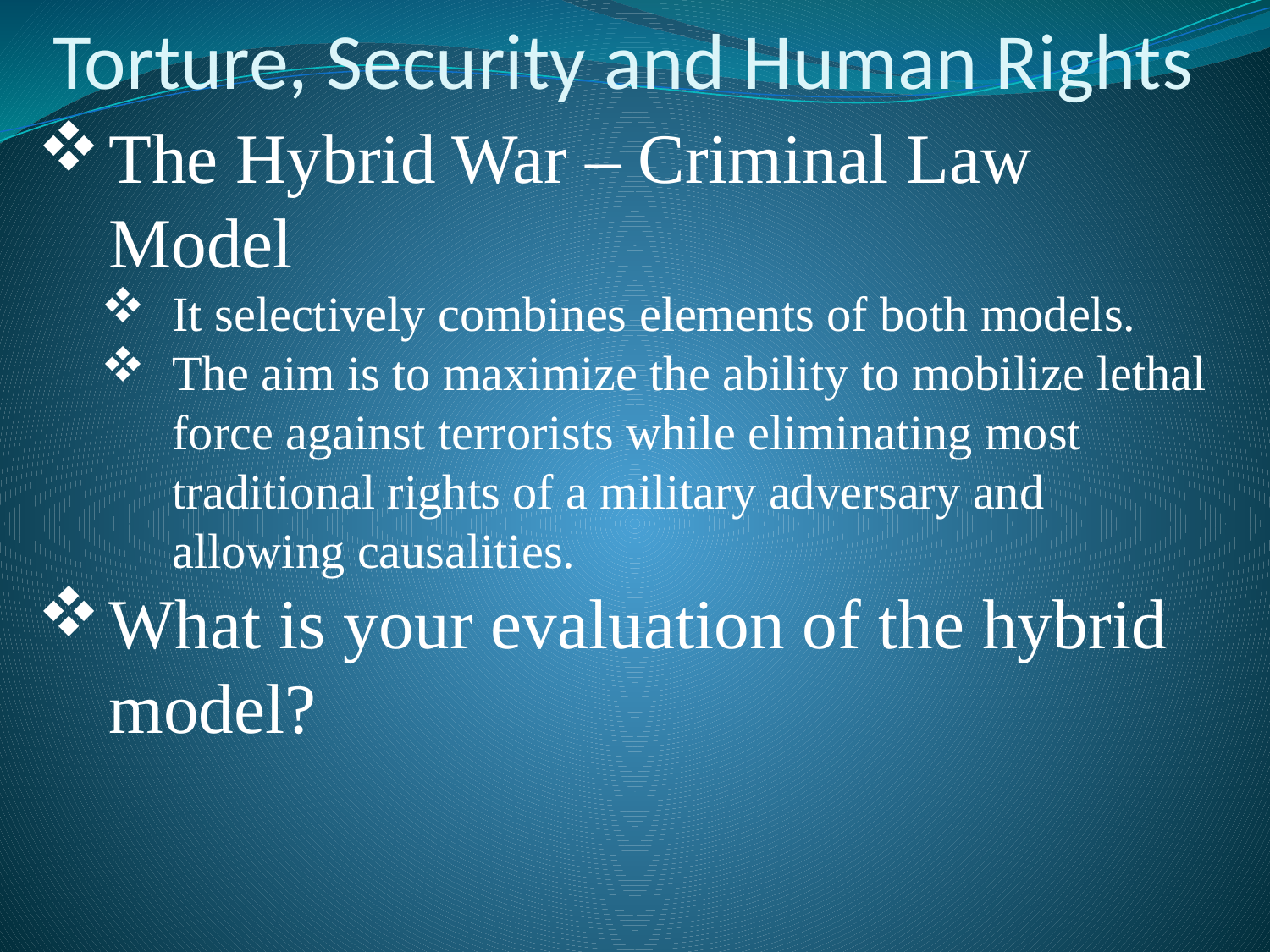

# Torture, Security and Human Rights
The Hybrid War – Criminal Law Model
It selectively combines elements of both models.
The aim is to maximize the ability to mobilize lethal force against terrorists while eliminating most traditional rights of a military adversary and allowing causalities.
What is your evaluation of the hybrid model?